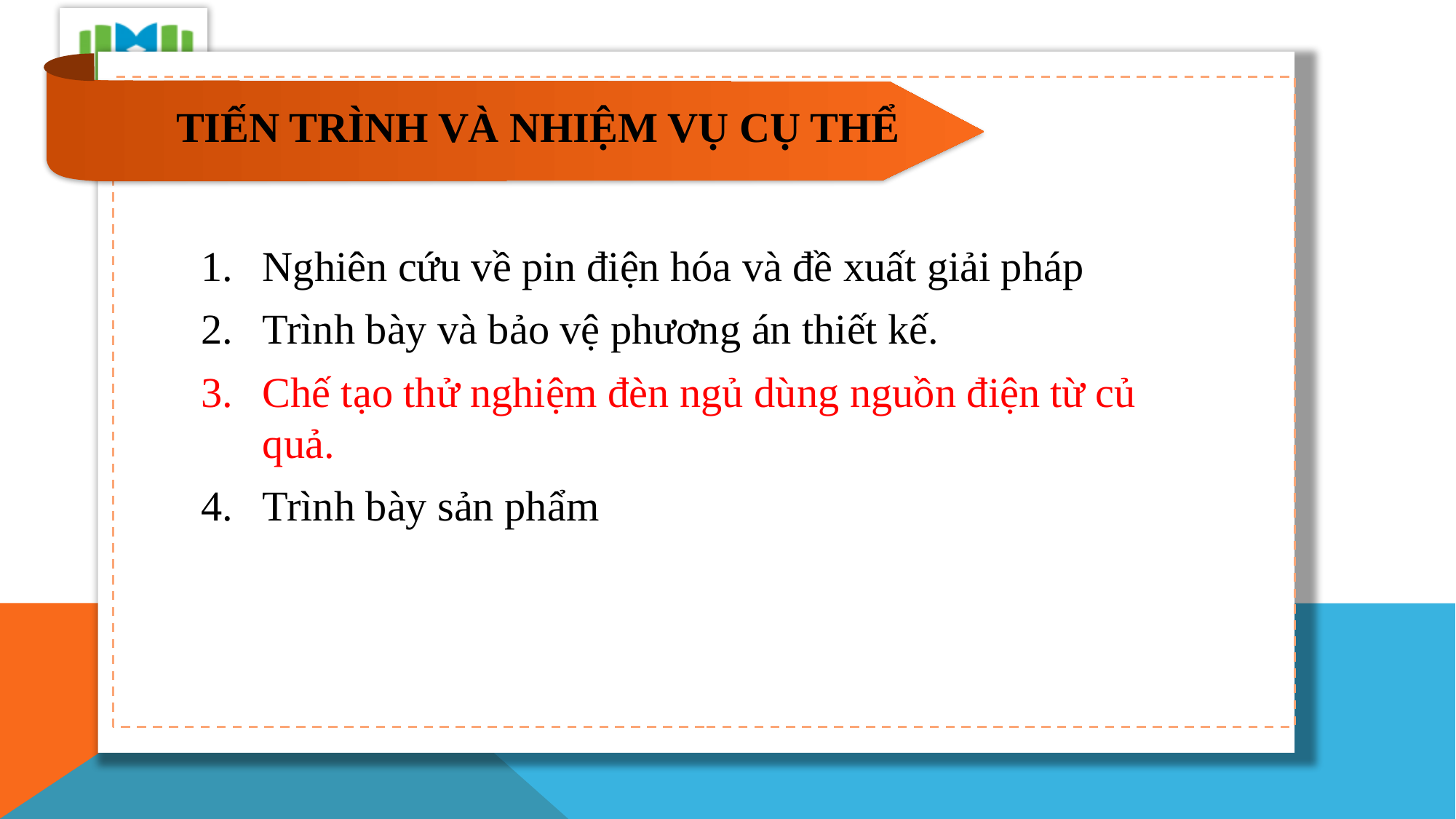

# Tiến trình và nhiệm vụ cụ thể
Nghiên cứu về pin điện hóa và đề xuất giải pháp
Trình bày và bảo vệ phương án thiết kế.
Chế tạo thử nghiệm đèn ngủ dùng nguồn điện từ củ quả.
Trình bày sản phẩm